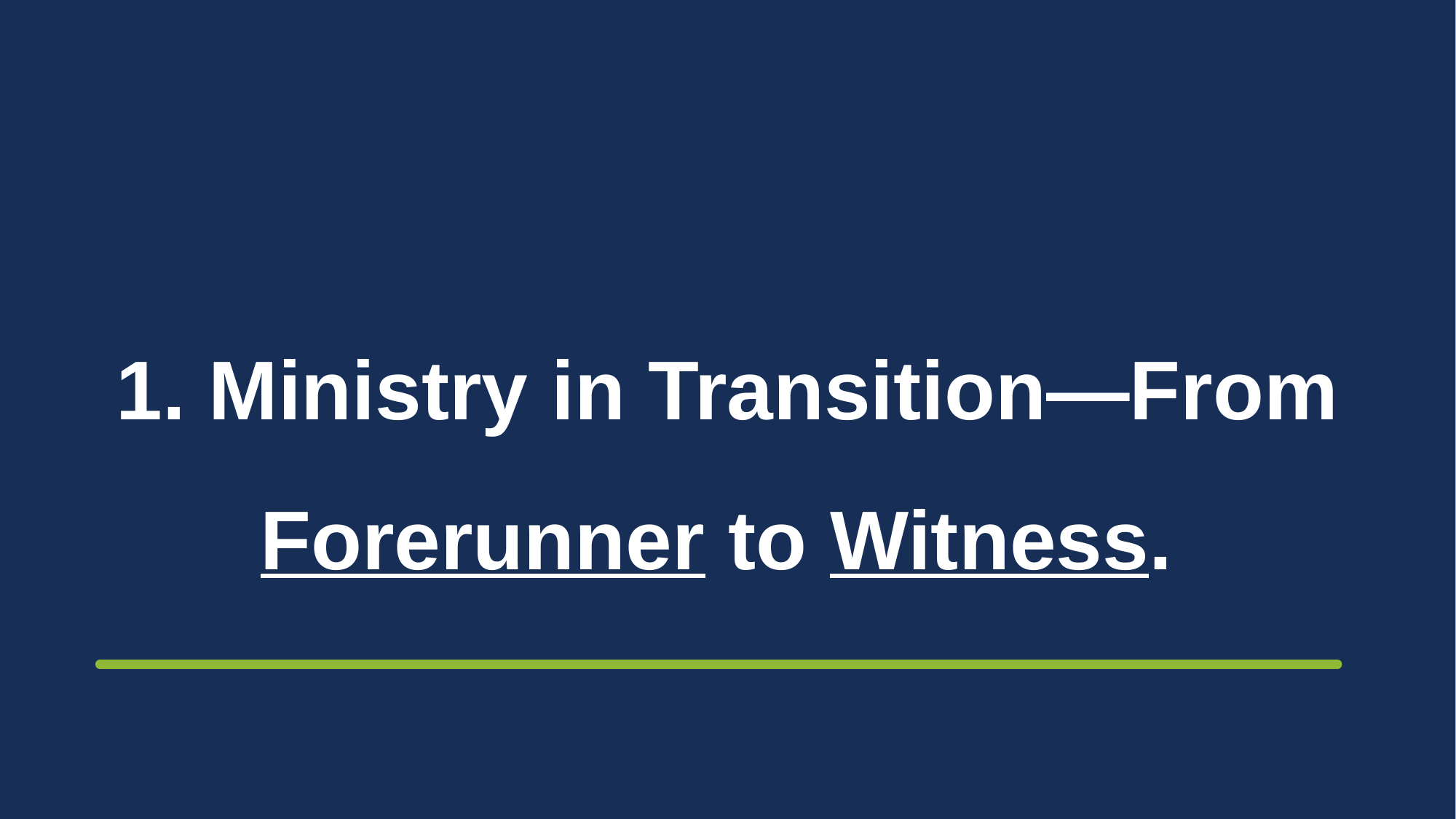

# 1. Ministry in Transition—From Forerunner to Witness.